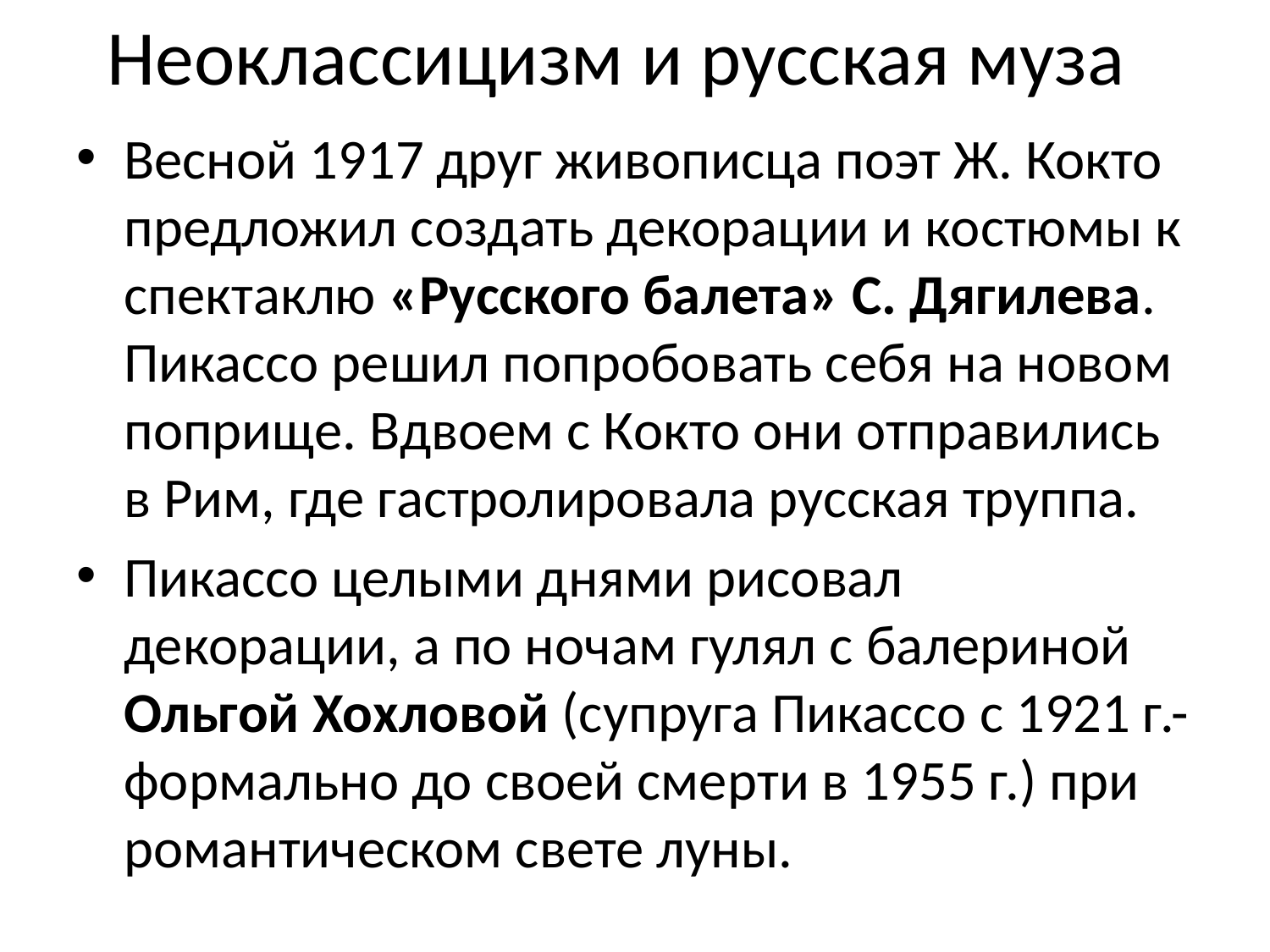

# Неоклассицизм и русская муза
Весной 1917 друг живописца поэт Ж. Кокто предложил создать декорации и костюмы к спектаклю «Русского балета» С. Дягилева. Пикассо решил попробовать себя на новом поприще. Вдвоем с Кокто они отправились в Рим, где гастролировала русская труппа.
Пикассо целыми днями рисовал декорации, а по ночам гулял с балериной Ольгой Хохловой (супруга Пикассо с 1921 г.- формально до своей смерти в 1955 г.) при романтическом свете луны.